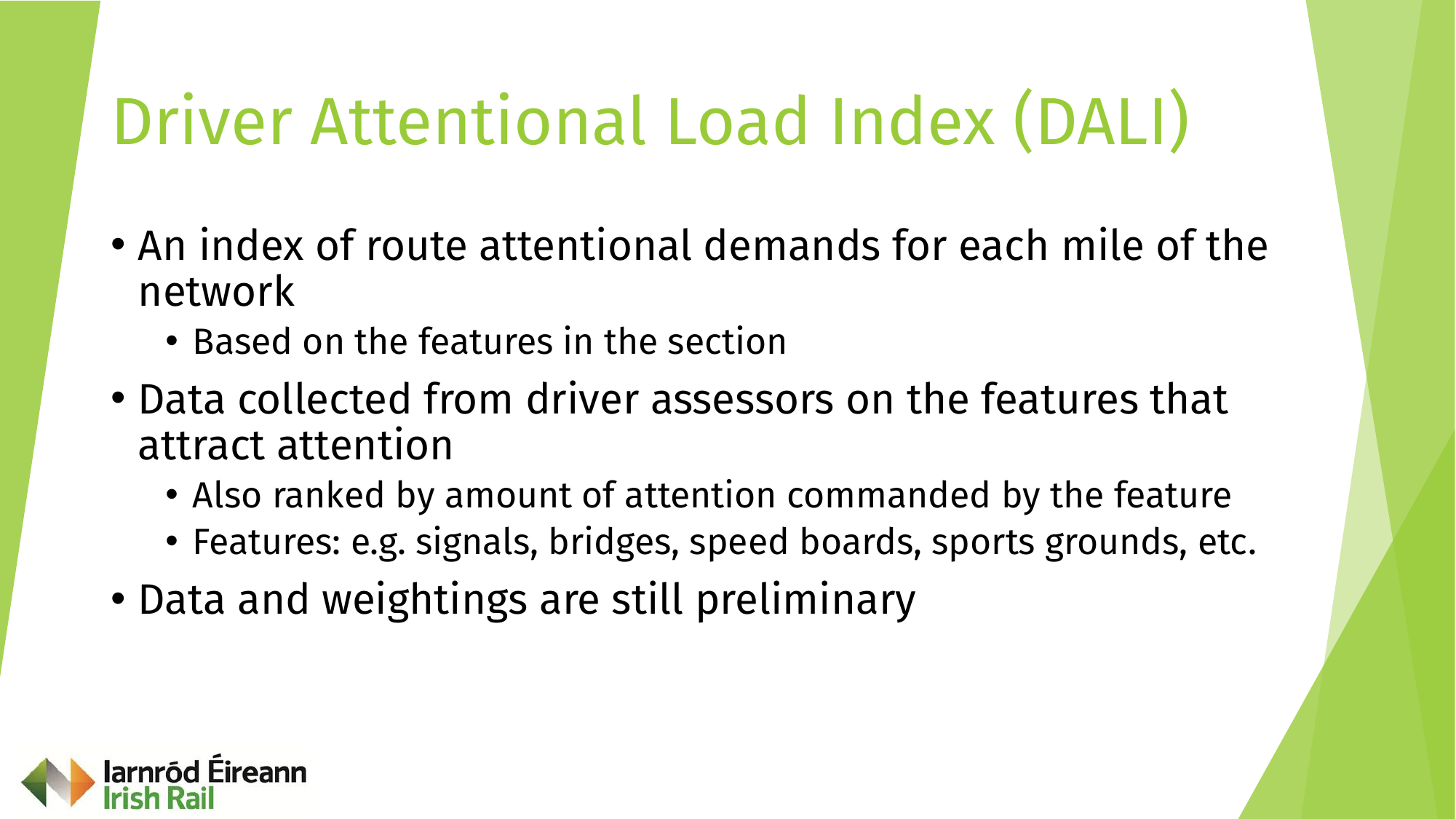

# Driver Attentional Load Index (DALI)
An index of route attentional demands for each mile of the network
Based on the features in the section
Data collected from driver assessors on the features that attract attention
Also ranked by amount of attention commanded by the feature
Features: e.g. signals, bridges, speed boards, sports grounds, etc.
Data and weightings are still preliminary